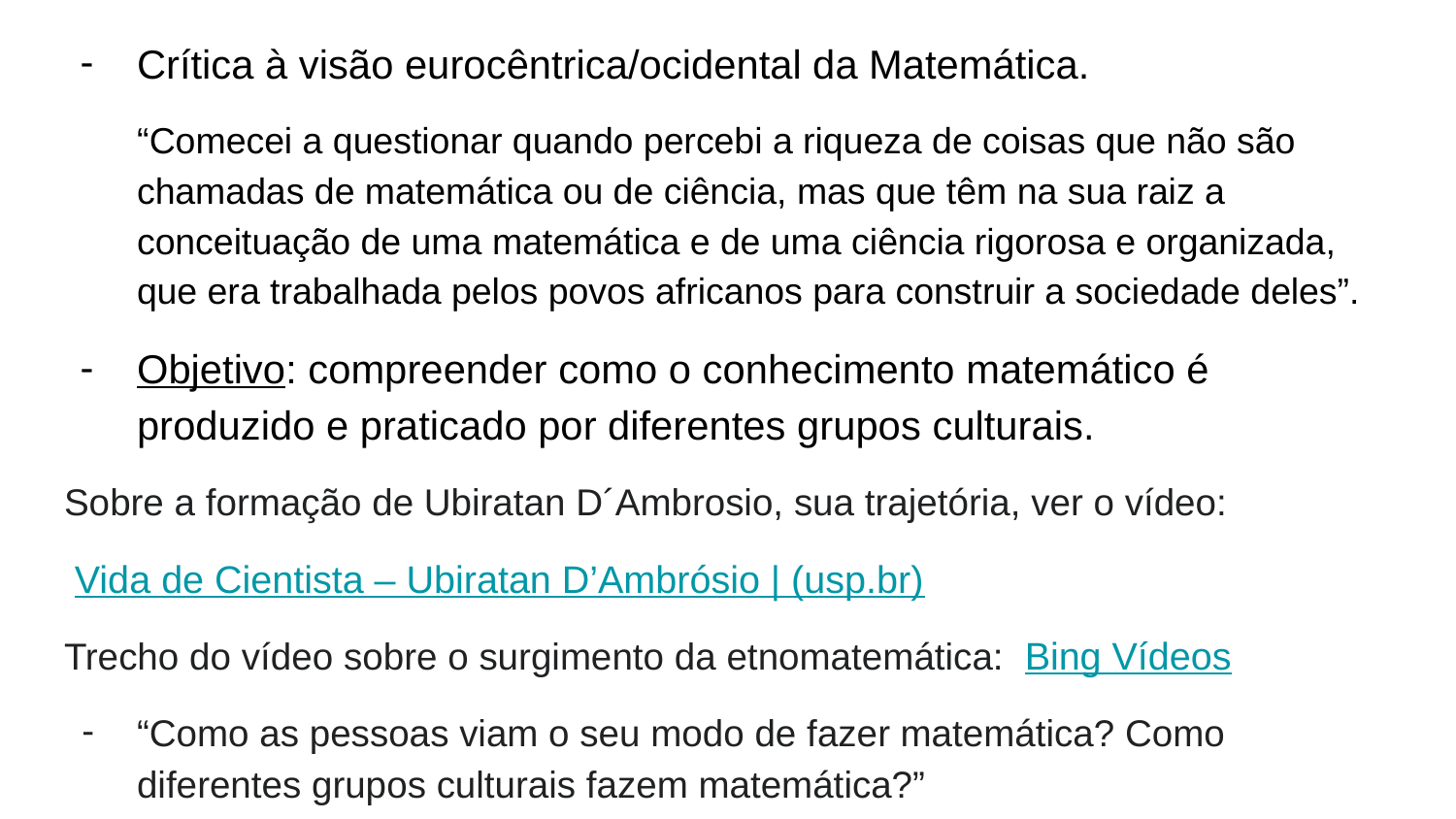

Crítica à visão eurocêntrica/ocidental da Matemática.
“Comecei a questionar quando percebi a riqueza de coisas que não são chamadas de matemática ou de ciência, mas que têm na sua raiz a conceituação de uma matemática e de uma ciência rigorosa e organizada, que era trabalhada pelos povos africanos para construir a sociedade deles”.
Objetivo: compreender como o conhecimento matemático é produzido e praticado por diferentes grupos culturais.
Sobre a formação de Ubiratan D´Ambrosio, sua trajetória, ver o vídeo:
 Vida de Cientista – Ubiratan D’Ambrósio | (usp.br)
Trecho do vídeo sobre o surgimento da etnomatemática:  Bing Vídeos
“Como as pessoas viam o seu modo de fazer matemática? Como diferentes grupos culturais fazem matemática?”